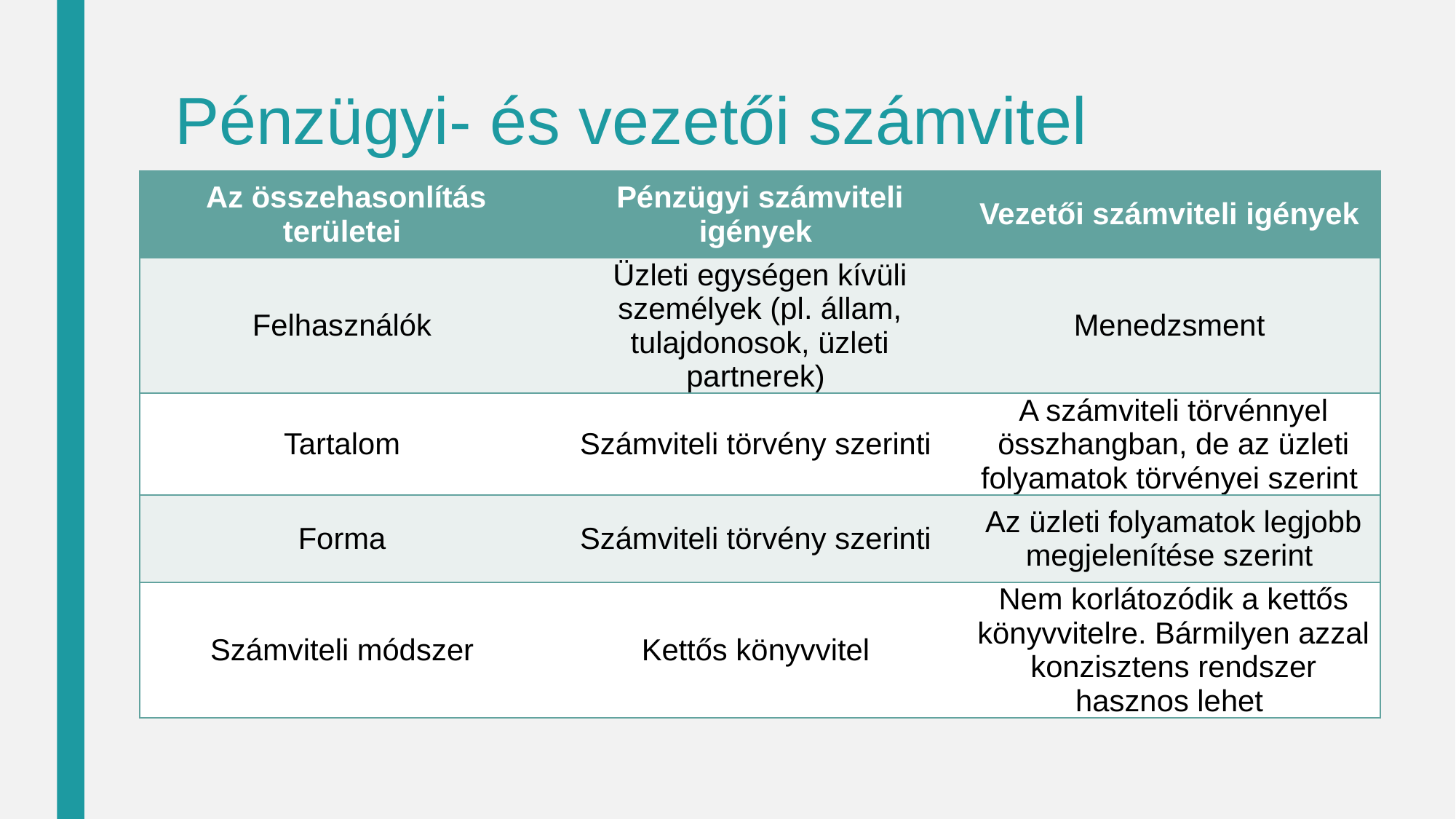

# Pénzügyi- és vezetői számvitel
| Az összehasonlítás területei | Pénzügyi számviteli igények | Vezetői számviteli igények |
| --- | --- | --- |
| Felhasználók | Üzleti egységen kívüli személyek (pl. állam, tulajdonosok, üzleti partnerek) | Menedzsment |
| Tartalom | Számviteli törvény szerinti | A számviteli törvénnyel összhangban, de az üzleti folyamatok törvényei szerint |
| Forma | Számviteli törvény szerinti | Az üzleti folyamatok legjobb megjelenítése szerint |
| Számviteli módszer | Kettős könyvvitel | Nem korlátozódik a kettős könyvvitelre. Bármilyen azzal konzisztens rendszer hasznos lehet |